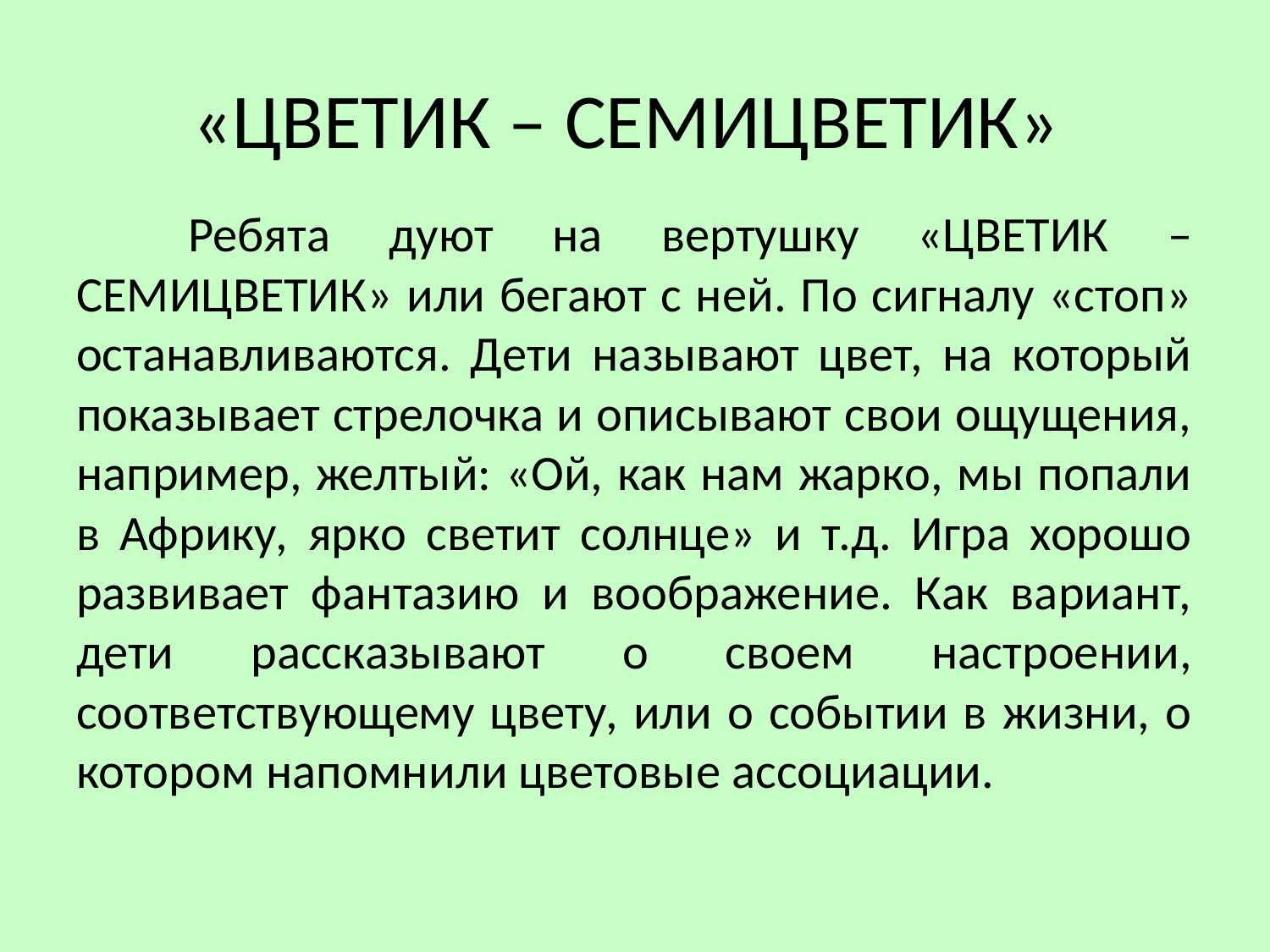

# «ЦВЕТИК – СЕМИЦВЕТИК»
	Ребята дуют на вертушку «ЦВЕТИК – СЕМИЦВЕТИК» или бегают с ней. По сигналу «стоп» останавливаются. Дети называют цвет, на который показывает стрелочка и описывают свои ощущения, например, желтый: «Ой, как нам жарко, мы попали в Африку, ярко светит солнце» и т.д. Игра хорошо развивает фантазию и воображение. Как вариант, дети рассказывают о своем настроении, соответствующему цвету, или о событии в жизни, о котором напомнили цветовые ассоциации.